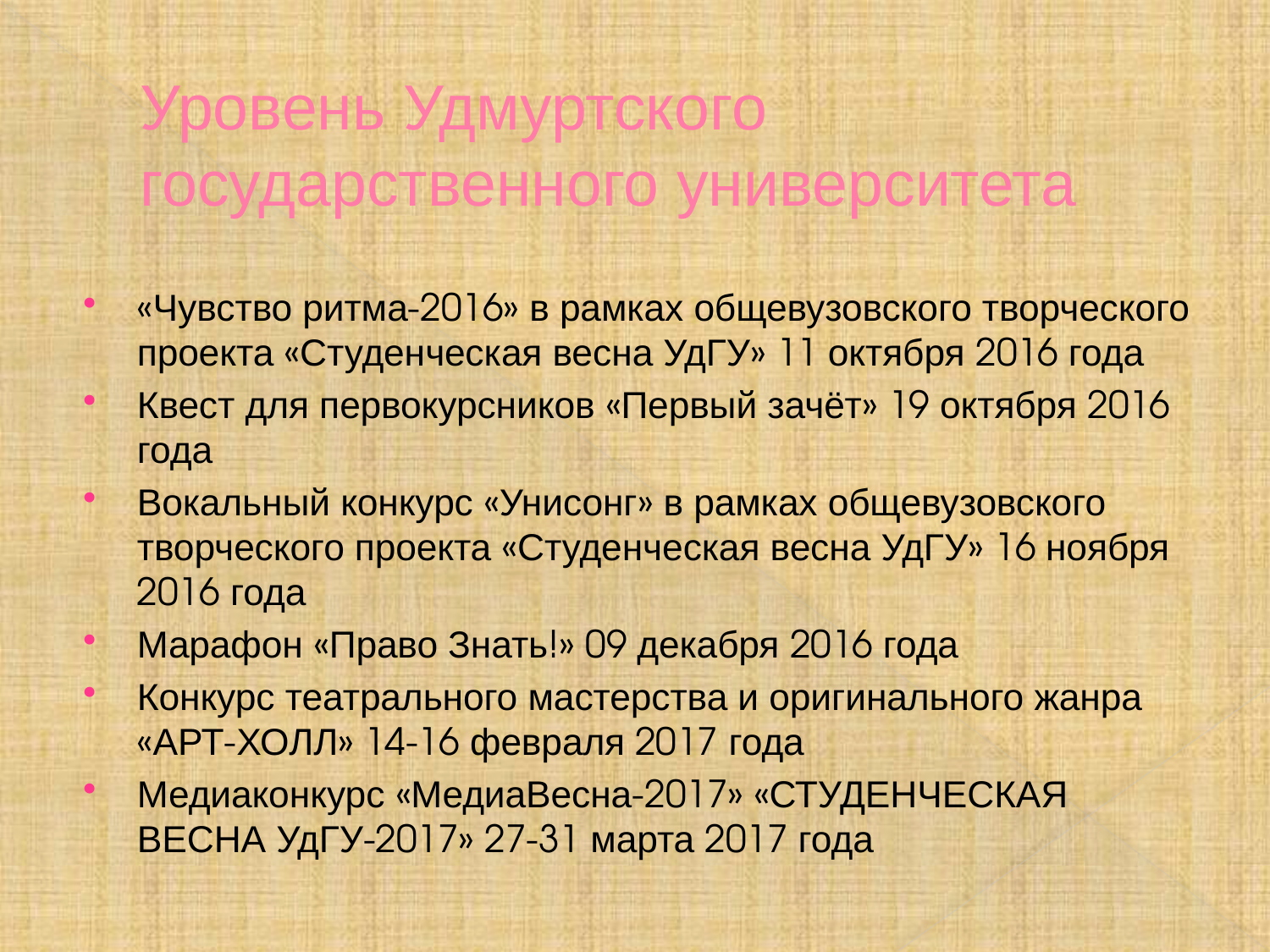

# Уровень Удмуртского государственного университета
«Чувство ритма-2016» в рамках общевузовского творческого проекта «Студенческая весна УдГУ» 11 октября 2016 года
Квест для первокурсников «Первый зачёт» 19 октября 2016 года
Вокальный конкурс «Унисонг» в рамках общевузовского творческого проекта «Студенческая весна УдГУ» 16 ноября 2016 года
Марафон «Право Знать!» 09 декабря 2016 года
Конкурс театрального мастерства и оригинального жанра «АРТ-ХОЛЛ» 14-16 февраля 2017 года
Медиаконкурс «МедиаВесна-2017» «СТУДЕНЧЕСКАЯ ВЕСНА УдГУ-2017» 27-31 марта 2017 года